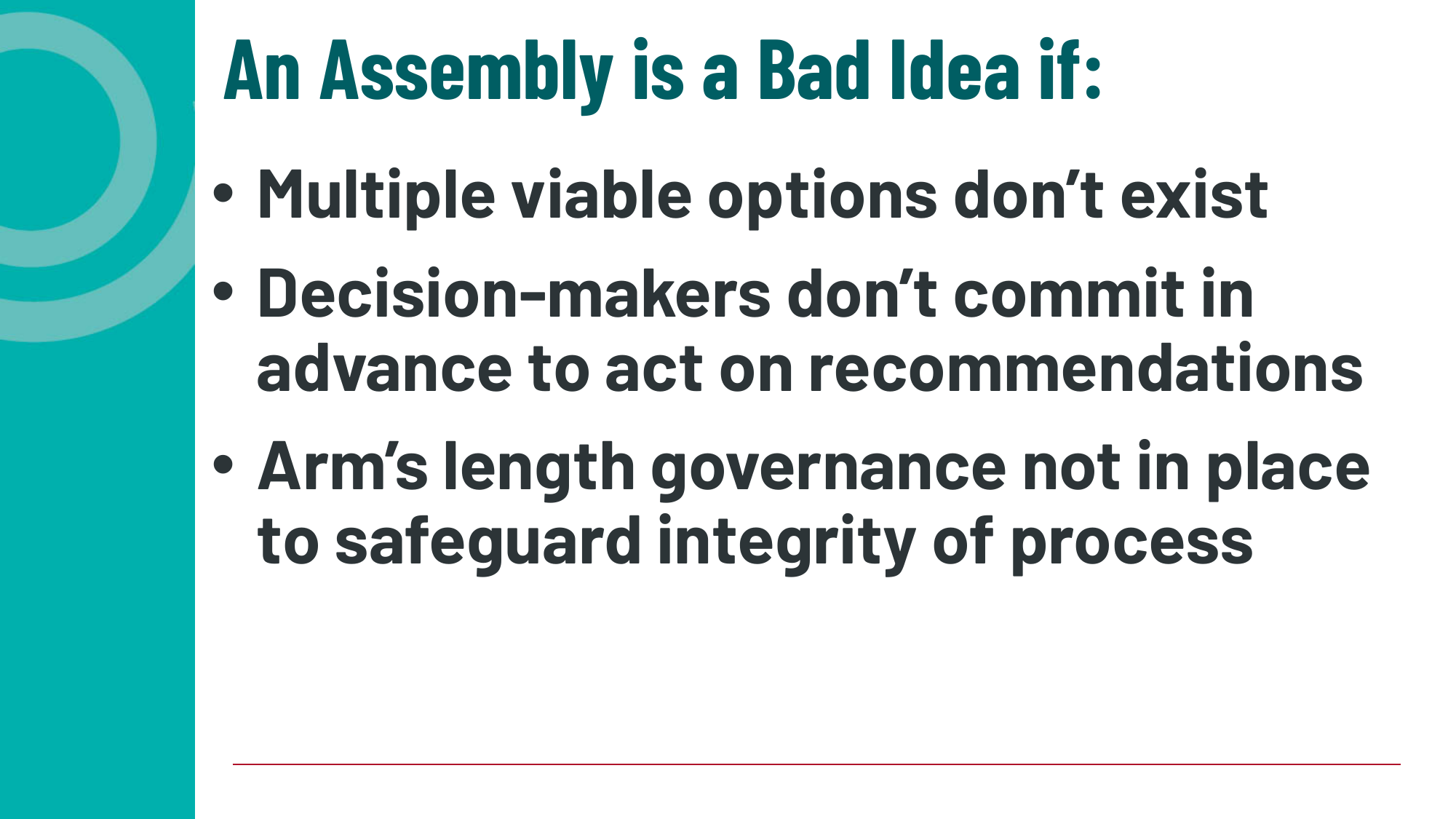

An Assembly is a Bad Idea if:
Multiple viable options don’t exist
Decision-makers don’t commit in advance to act on recommendations
Arm’s length governance not in place to safeguard integrity of process